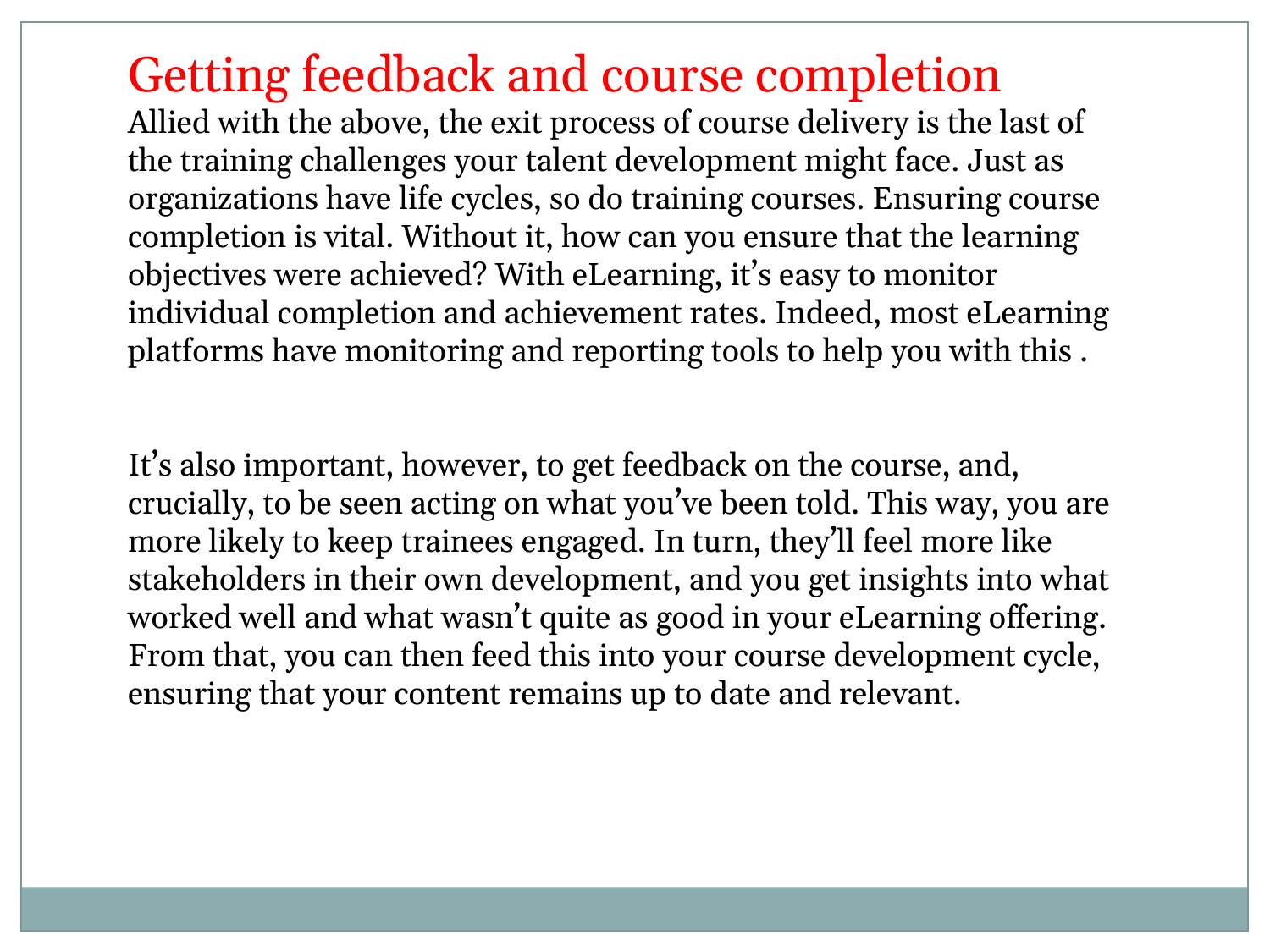

Getting feedback and course completion
Allied with the above, the exit process of course delivery is the last of the training challenges your talent development might face. Just as organizations have life cycles, so do training courses. Ensuring course completion is vital. Without it, how can you ensure that the learning objectives were achieved? With eLearning, it’s easy to monitor individual completion and achievement rates. Indeed, most eLearning platforms have monitoring and reporting tools to help you with this .

It’s also important, however, to get feedback on the course, and, crucially, to be seen acting on what you’ve been told. This way, you are more likely to keep trainees engaged. In turn, they’ll feel more like stakeholders in their own development, and you get insights into what worked well and what wasn’t quite as good in your eLearning offering. From that, you can then feed this into your course development cycle, ensuring that your content remains up to date and relevant.